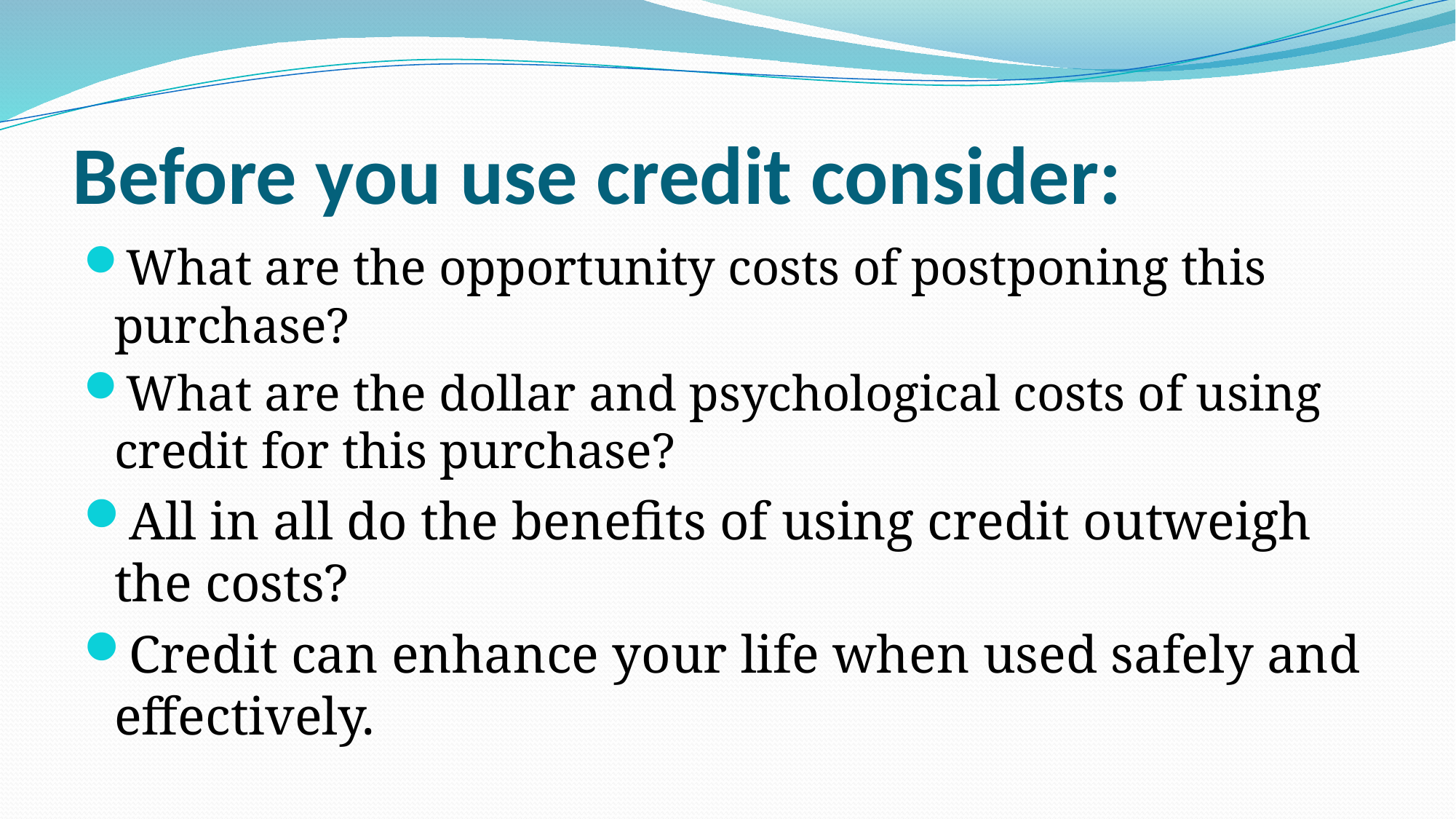

# Before you use credit consider:
What are the opportunity costs of postponing this purchase?
What are the dollar and psychological costs of using credit for this purchase?
All in all do the benefits of using credit outweigh the costs?
Credit can enhance your life when used safely and effectively.